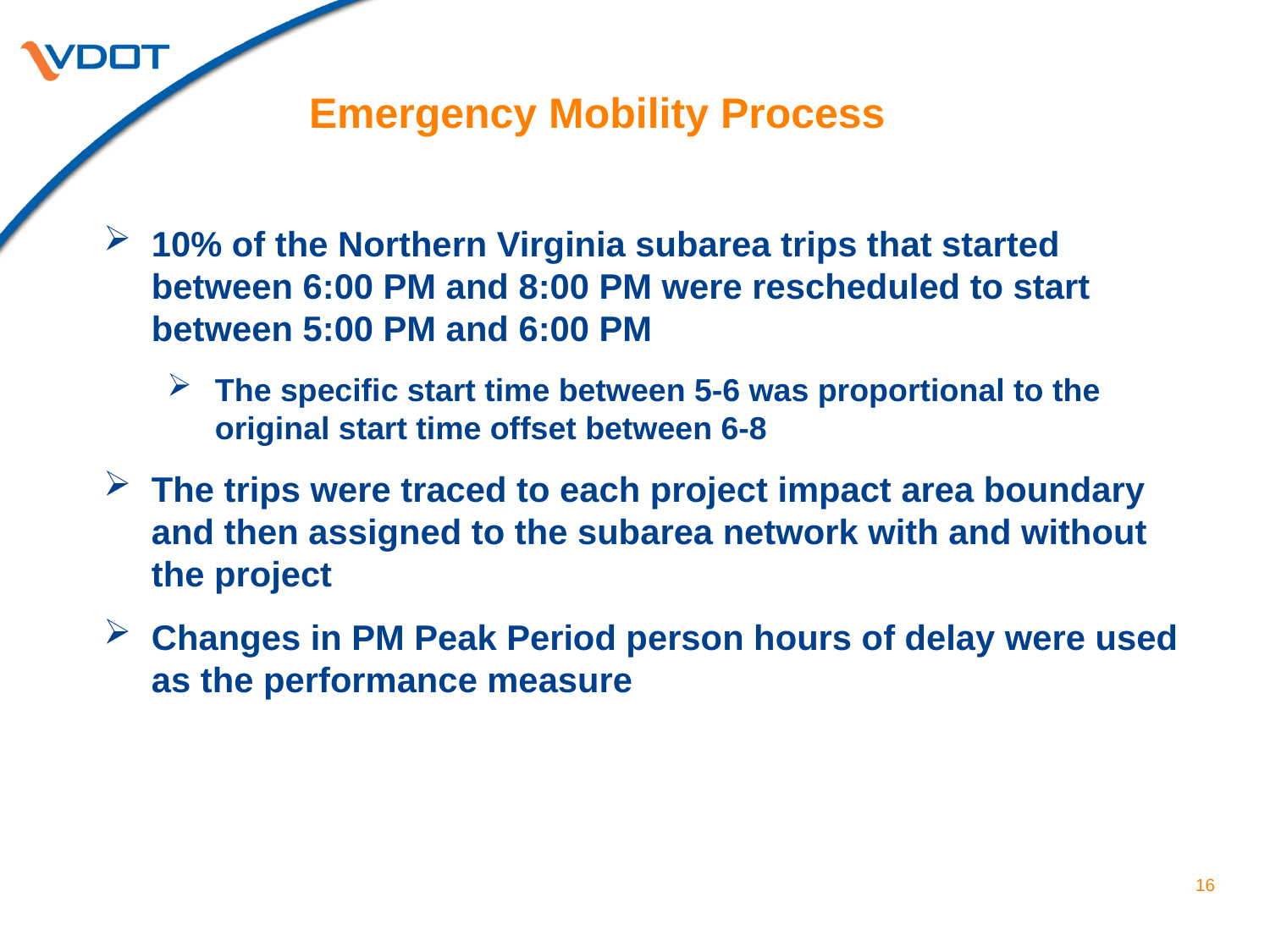

# Emergency Mobility Process
10% of the Northern Virginia subarea trips that started between 6:00 PM and 8:00 PM were rescheduled to start between 5:00 PM and 6:00 PM
The specific start time between 5-6 was proportional to the original start time offset between 6-8
The trips were traced to each project impact area boundary and then assigned to the subarea network with and without the project
Changes in PM Peak Period person hours of delay were used as the performance measure

16